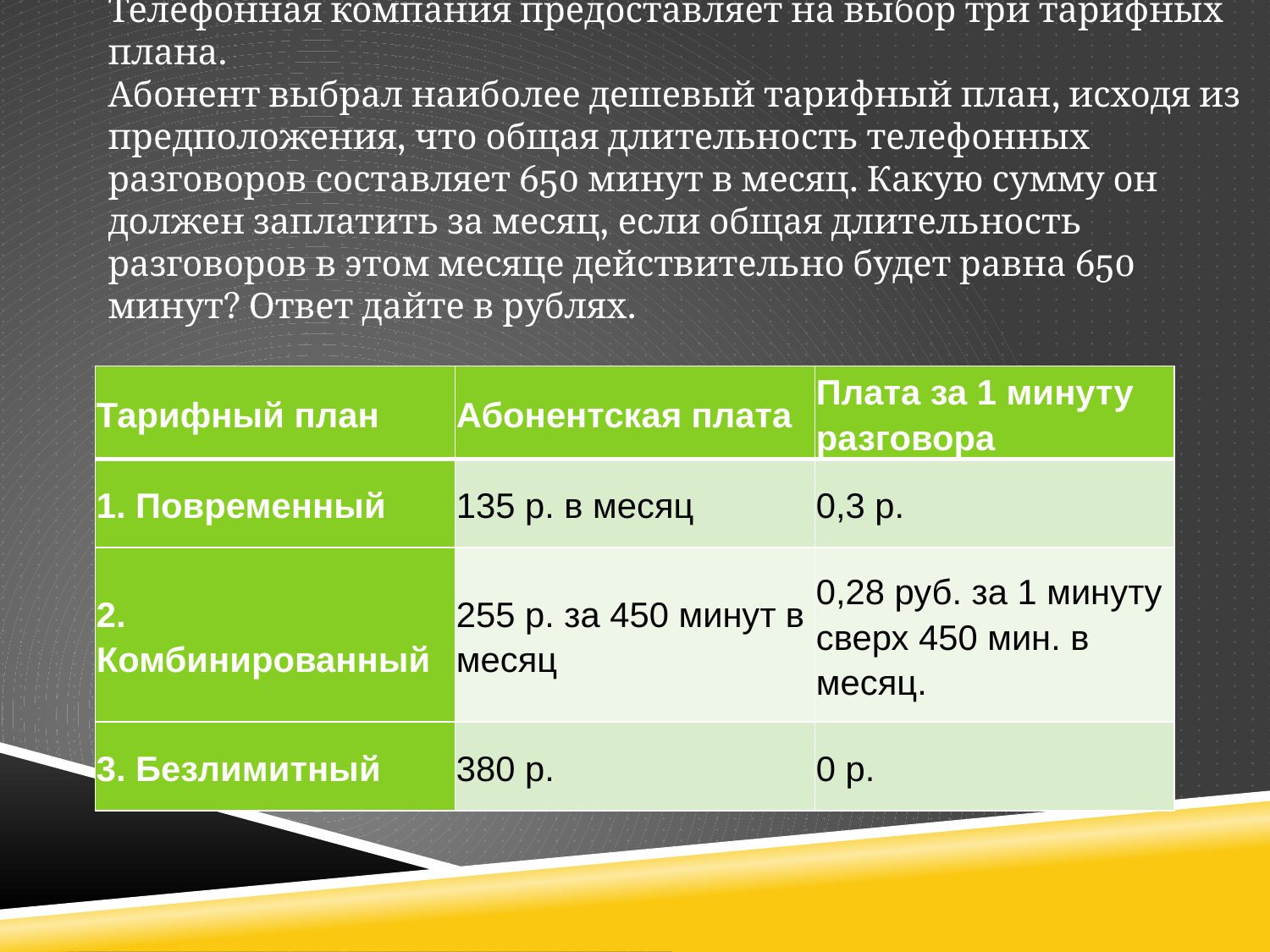

Телефонная компания предоставляет на выбор три тарифных плана.
Абонент выбрал наиболее дешевый тарифный план, исходя из предположения, что общая длительность телефонных разговоров составляет 650 минут в месяц. Какую сумму он должен заплатить за месяц, если общая длительность разговоров в этом месяце действительно будет равна 650 минут? Ответ дайте в рублях.
| Тарифный план | Абонентская плата | Плата за 1 минуту разговора |
| --- | --- | --- |
| 1. Повременный | 135 р. в месяц | 0,3 р. |
| 2. Комбинированный | 255 р. за 450 минут в месяц | 0,28 руб. за 1 минуту сверх 450 мин. в месяц. |
| 3. Безлимитный | 380 р. | 0 р. |